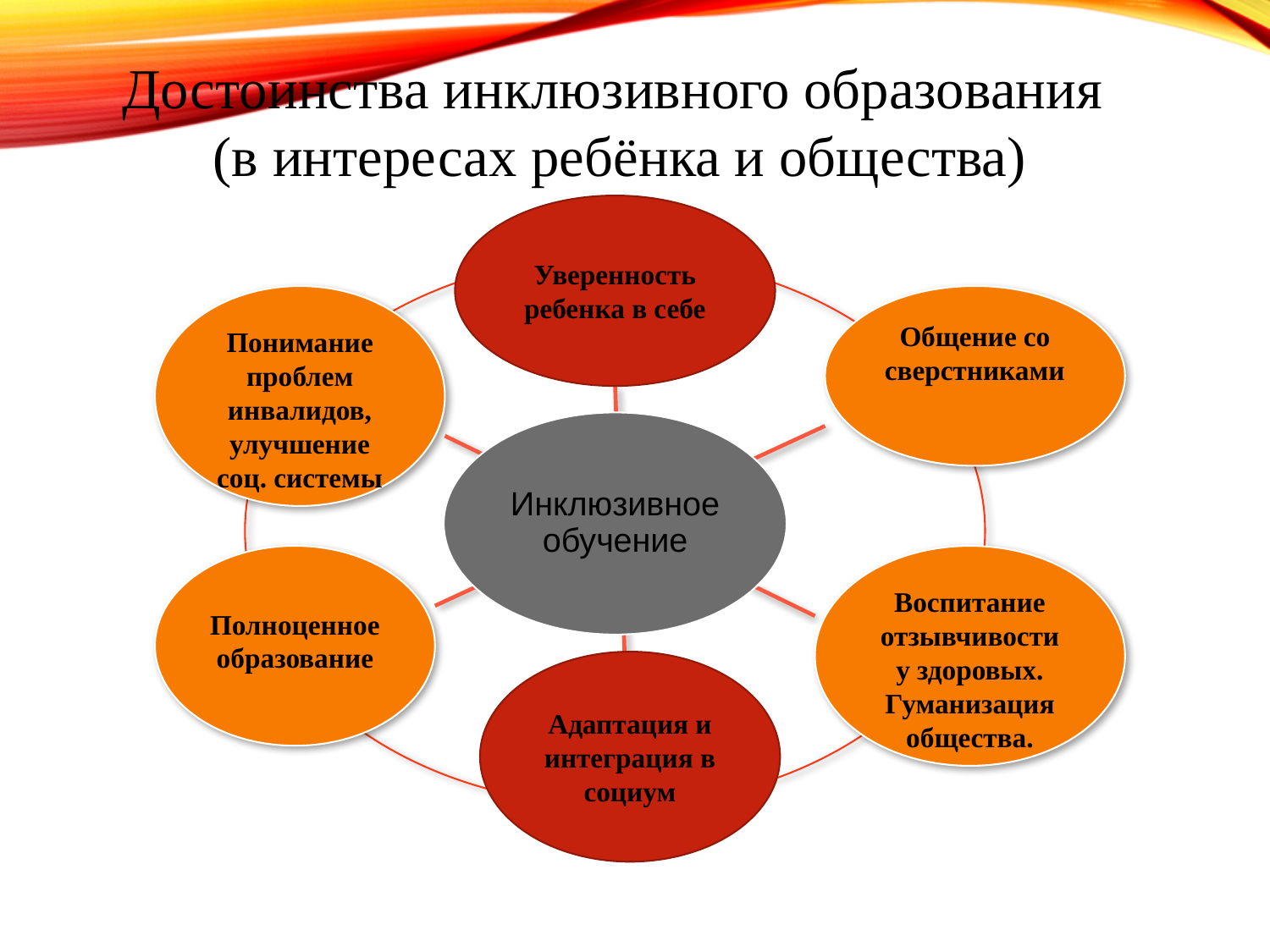

Достоинства инклюзивного образования
(в интересах ребёнка и общества)
Уверенность ребенка в себе

Понимание проблем инвалидов,
улучшение
соц. системы
Общение со сверстниками

Инклюзивное
обучение

Полноценное образование
Воспитание отзывчивости у здоровых. Гуманизация общества.
Адаптация и интеграция в социум